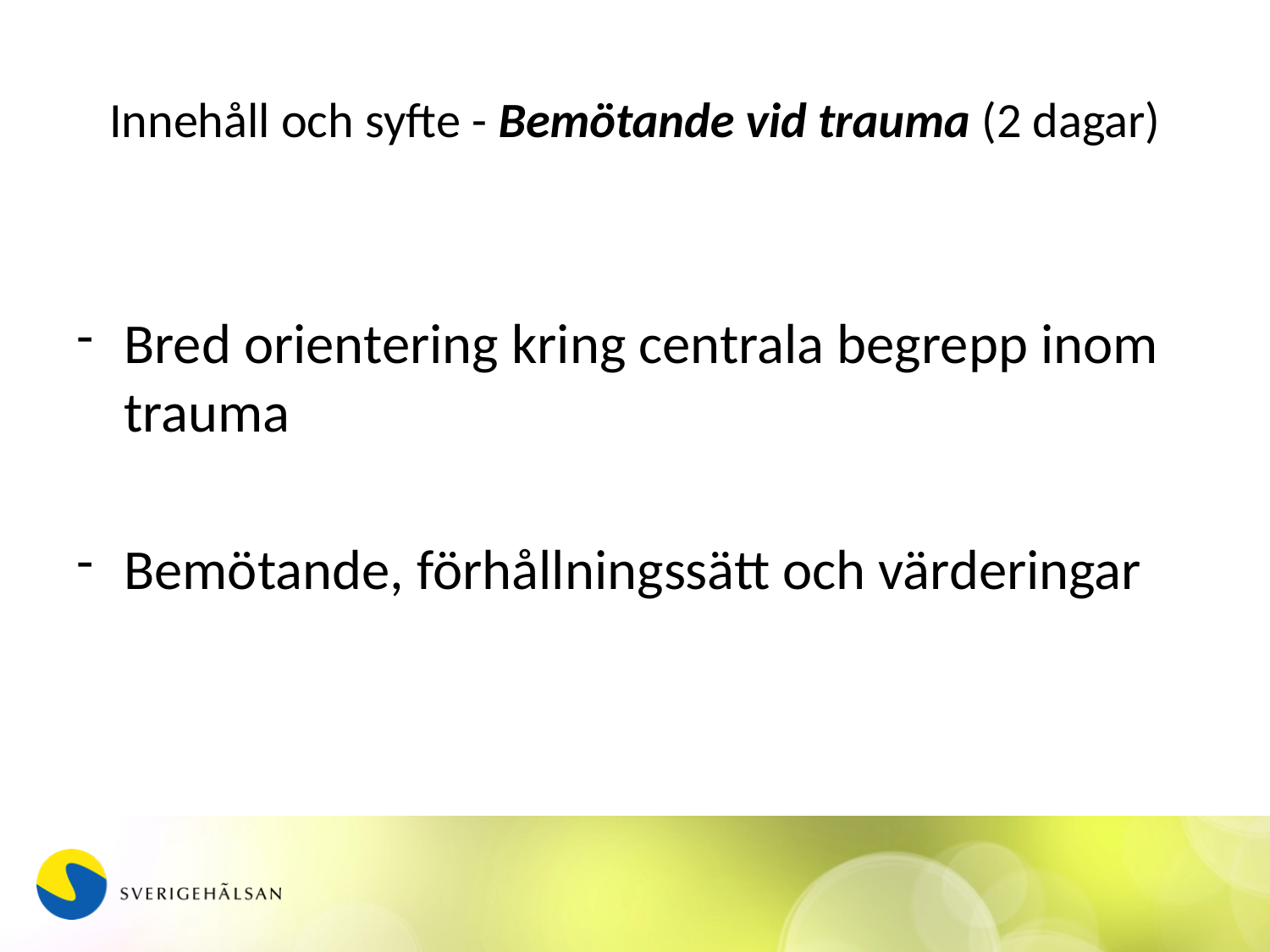

# Innehåll och syfte - Bemötande vid trauma (2 dagar)

Bred orientering kring centrala begrepp inom trauma

Bemötande, förhållningssätt och värderingar